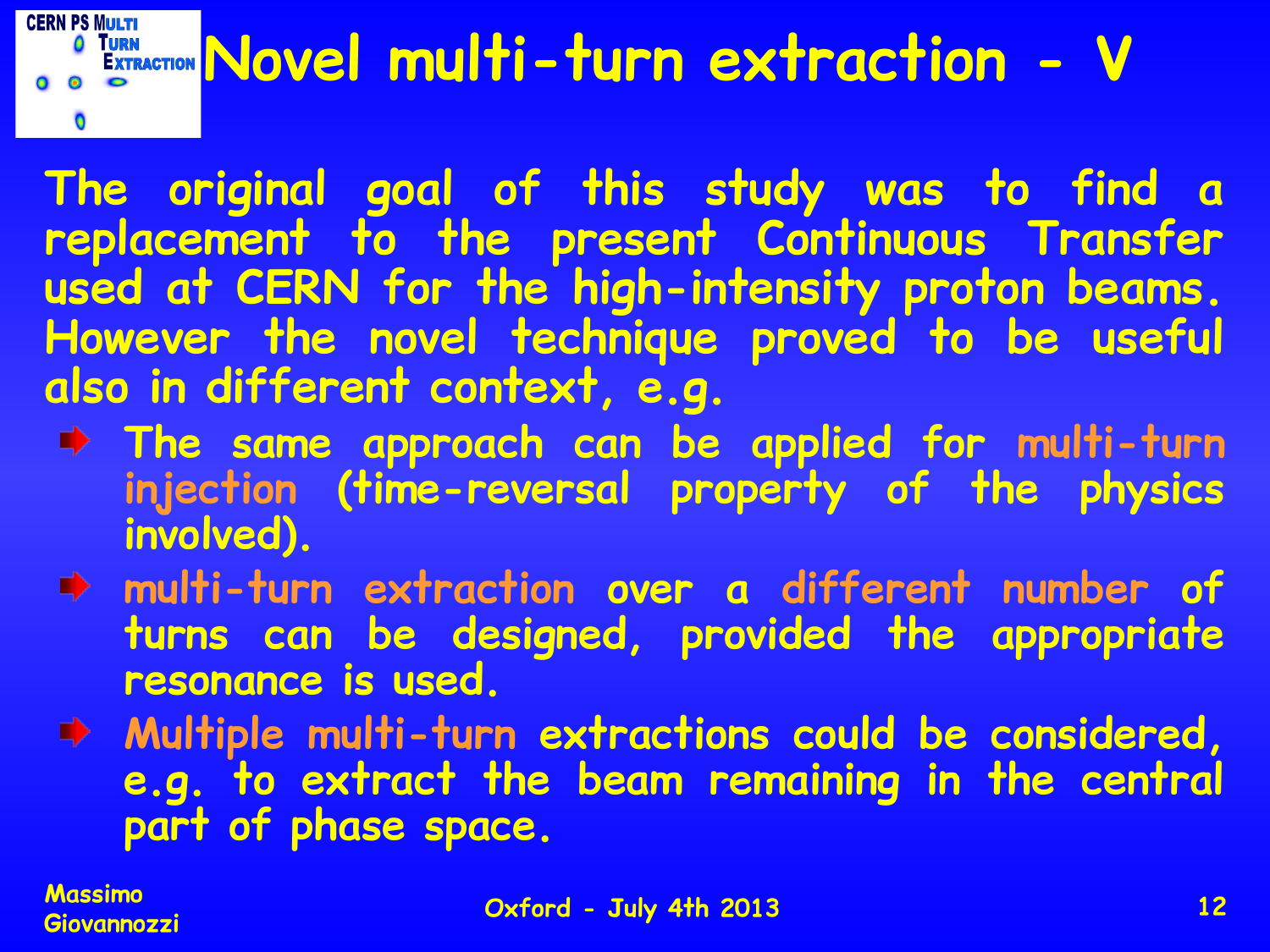

# Novel multi-turn extraction - V
The original goal of this study was to find a replacement to the present Continuous Transfer used at CERN for the high-intensity proton beams. However the novel technique proved to be useful also in different context, e.g.
The same approach can be applied for multi-turn injection (time-reversal property of the physics involved).
multi-turn extraction over a different number of turns can be designed, provided the appropriate resonance is used.
Multiple multi-turn extractions could be considered, e.g. to extract the beam remaining in the central part of phase space.
Massimo Giovannozzi
Oxford - July 4th 2013
12